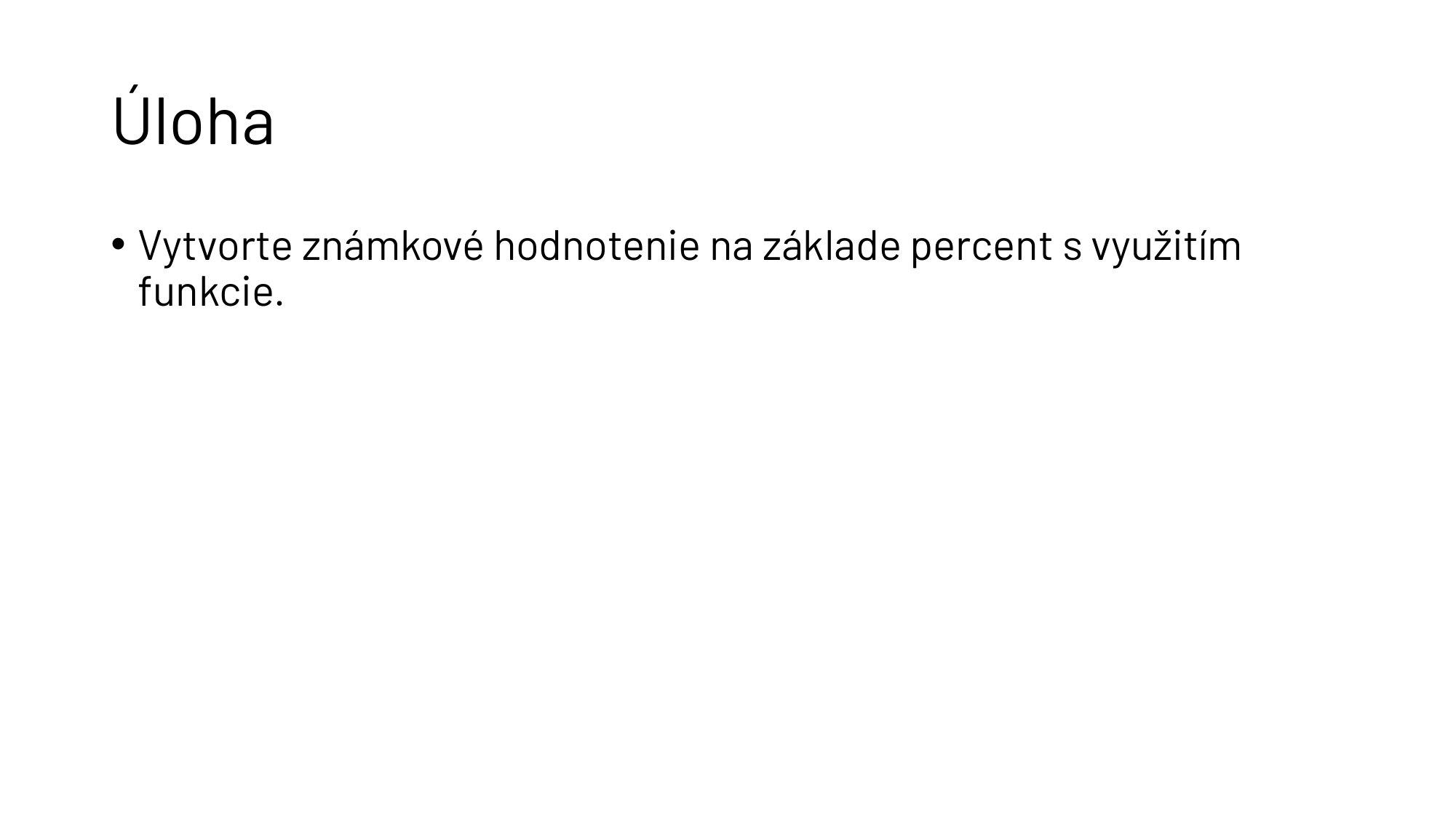

# Úloha
Vytvorte známkové hodnotenie na základe percent s využitím funkcie.